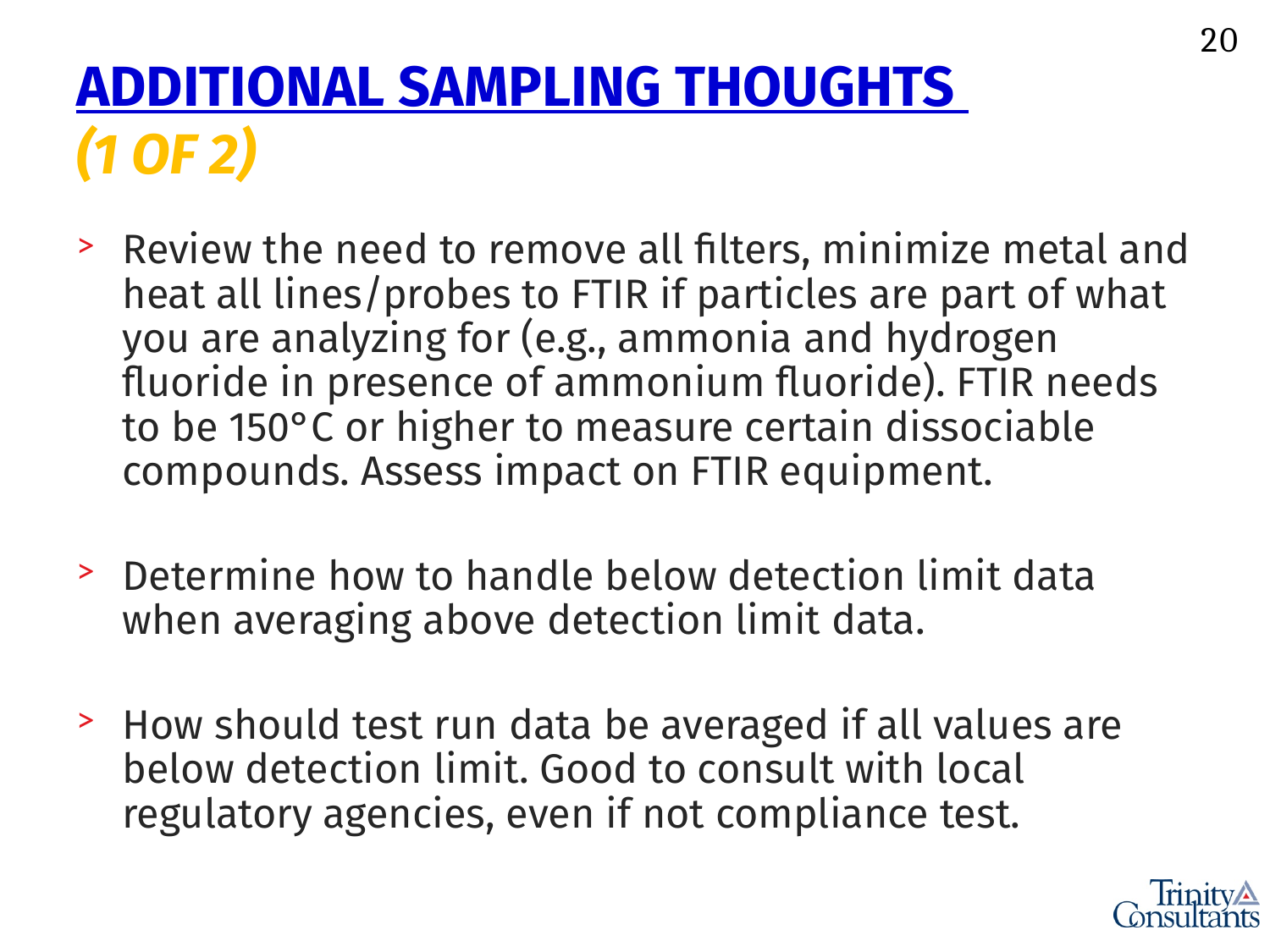

# ADDITIONAL SAMPLING THOUGHTS (1 OF 2)
Review the need to remove all filters, minimize metal and heat all lines/probes to FTIR if particles are part of what you are analyzing for (e.g., ammonia and hydrogen fluoride in presence of ammonium fluoride). FTIR needs to be 150°C or higher to measure certain dissociable compounds. Assess impact on FTIR equipment.

Determine how to handle below detection limit data when averaging above detection limit data.

How should test run data be averaged if all values are below detection limit. Good to consult with local regulatory agencies, even if not compliance test.